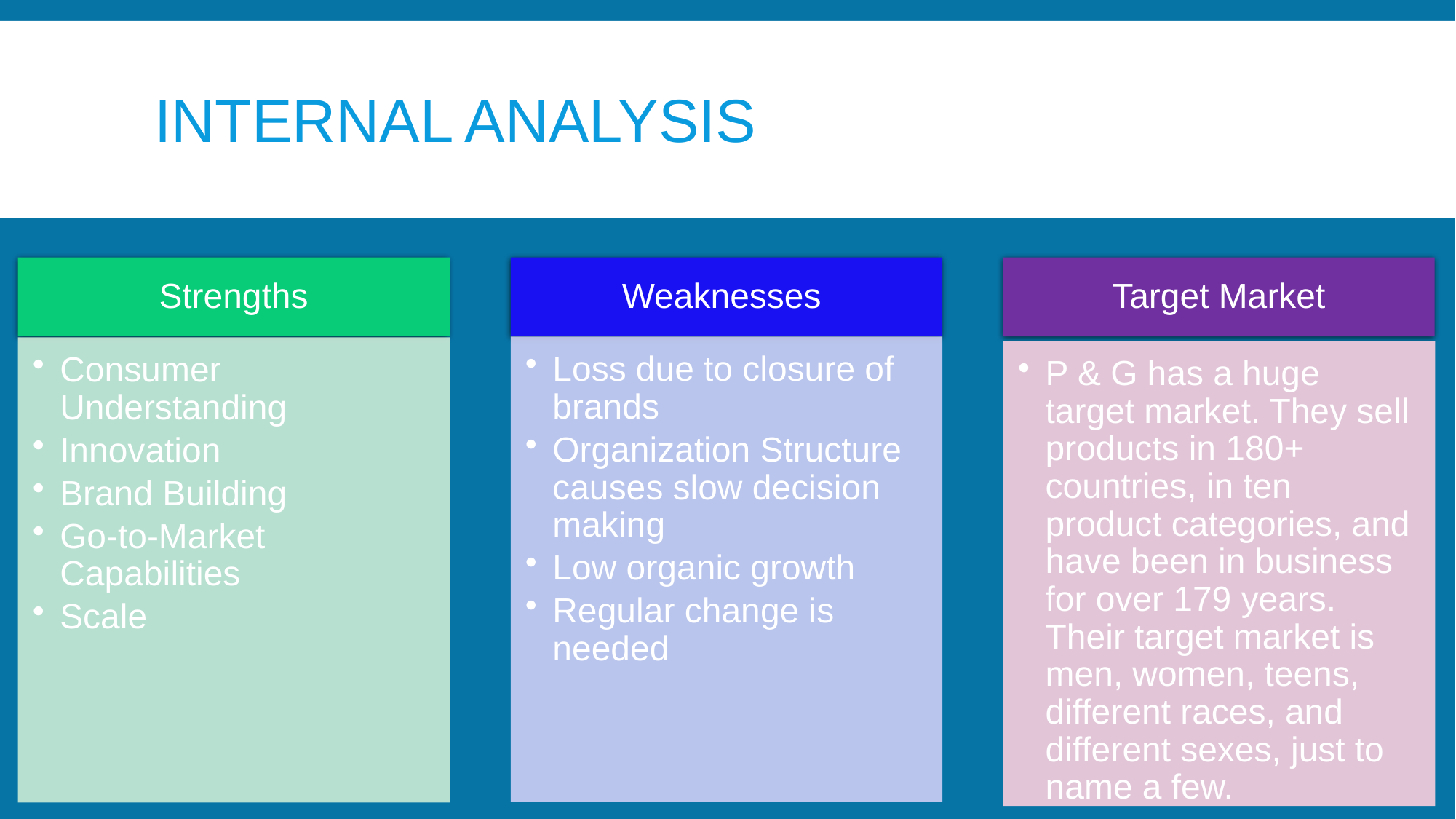

# Internal analysis
Strengths
Consumer Understanding
Innovation
Brand Building
Go-to-Market Capabilities
Scale
Weaknesses
Loss due to closure of brands
Organization Structure causes slow decision making
Low organic growth
Regular change is needed
Target Market
P & G has a huge target market. They sell products in 180+ countries, in ten product categories, and have been in business for over 179 years. Their target market is men, women, teens, different races, and different sexes, just to name a few.